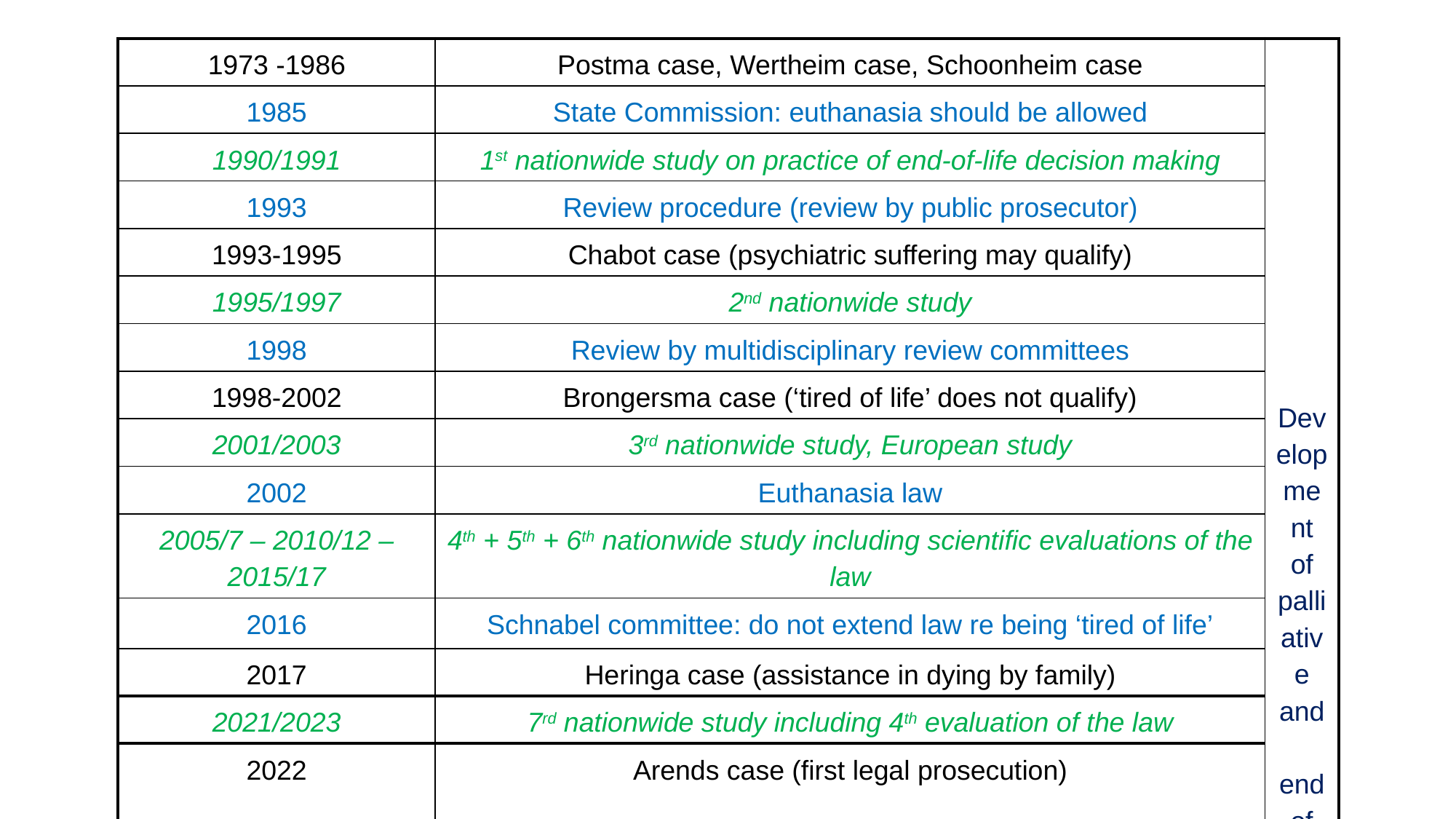

| 1973 -1986 | Postma case, Wertheim case, Schoonheim case | Development of palliative and end-of-life care |
| --- | --- | --- |
| 1985 | State Commission: euthanasia should be allowed |  |
| 1990/1991 | 1st nationwide study on practice of end-of-life decision making |  |
| 1993 | Review procedure (review by public prosecutor) |  |
| 1993-1995 | Chabot case (psychiatric suffering may qualify) |  |
| 1995/1997 | 2nd nationwide study |  |
| 1998 | Review by multidisciplinary review committees |  |
| 1998-2002 | Brongersma case (‘tired of life’ does not qualify) |  |
| 2001/2003 | 3rd nationwide study, European study |  |
| 2002 | Euthanasia law |  |
| 2005/7 – 2010/12 – 2015/17 | 4th + 5th + 6th nationwide study including scientific evaluations of the law |  |
| 2016 | Schnabel committee: do not extend law re being ‘tired of life’ |  |
| 2017 | Heringa case (assistance in dying by family) |  |
| 2021/2023 | 7rd nationwide study including 4th evaluation of the law |  |
| 2022 | Arends case (first legal prosecution) |  |
# History of the euthanasia law in the Netherlands
5